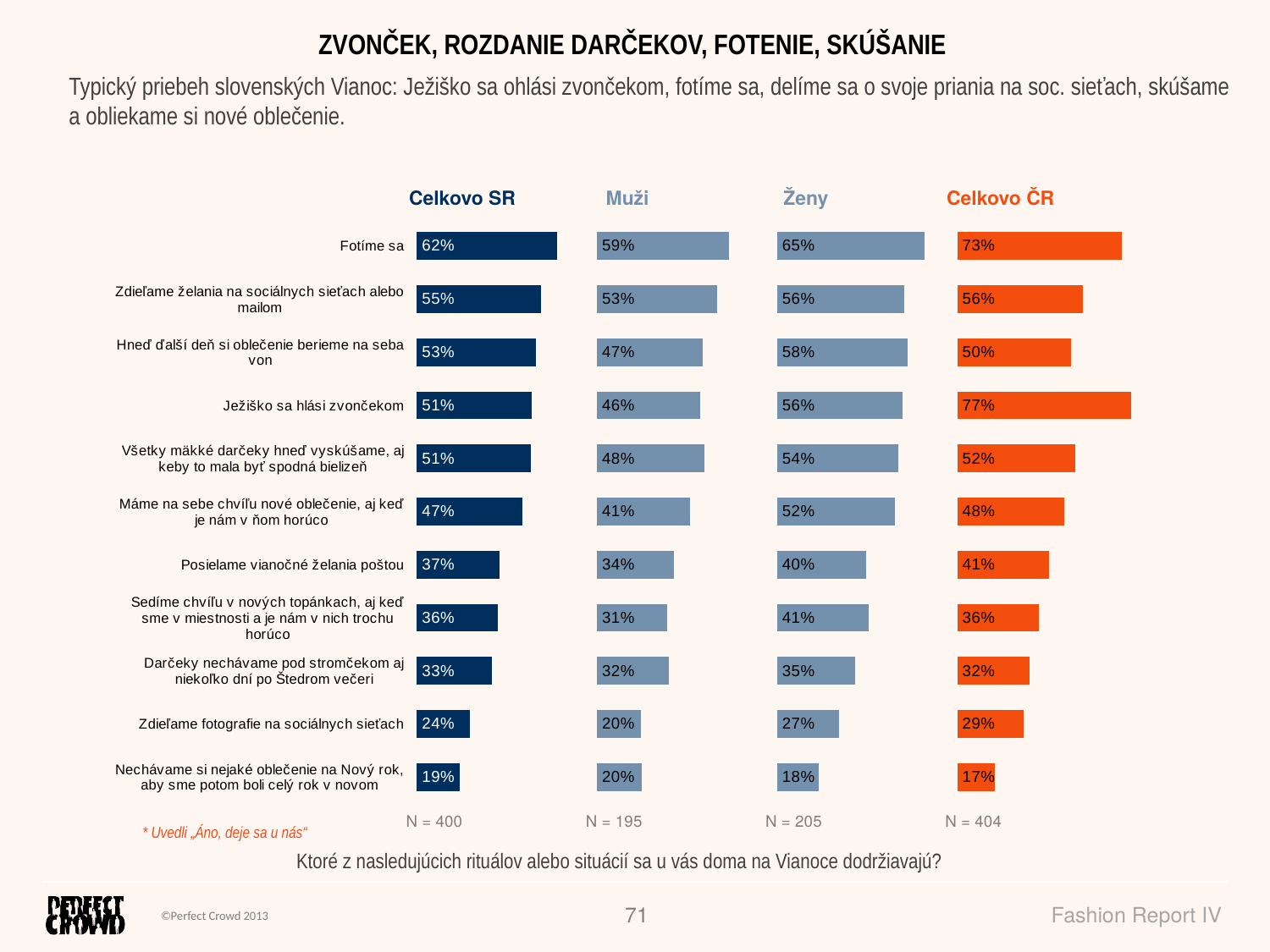

ZVONČEK, ROZDANIE DARČEKOV, FOTENIE, SKÚŠANIE
Typický priebeh slovenských Vianoc: Ježiško sa ohlási zvončekom, fotíme sa, delíme sa o svoje priania na soc. sieťach, skúšame a obliekame si nové oblečenie.

### Chart

| Category | Celkom SR | 80% | Muži | 160% | Ženy | 240% | Celkom ČR |
|---|---|---|---|---|---|---|---|
| Fotíme sa | 0.620669448261609 | 0.179330551738392 | 0.585763614712259 | 0.214236385287741 | 0.653806175237305 | 0.146193824762695 | 0.730198019801981 |
| Zdieľame želania na sociálnych sieťach alebo mailom | 0.549622810799879 | 0.250377189200123 | 0.53458591907856 | 0.265414080921441 | 0.56389759884721 | 0.23610240115279 | 0.55940594059406 |
| Hneď ďalší deň si oblečenie berieme na seba von | 0.527129677251781 | 0.27287032274822 | 0.470701401818881 | 0.329298598181118 | 0.580698040089638 | 0.219301959910363 | 0.504950495049506 |
| Ježiško sa hlási zvončekom | 0.508725091742225 | 0.291274908257776 | 0.459778995147341 | 0.34022100485266 | 0.555190489484348 | 0.244809510515652 | 0.772277227722772 |
| Všetky mäkké darčeky hneď vyskúšame, aj keby to mala byť spodná bielizeň | 0.507082177094117 | 0.292917822905884 | 0.476619605039765 | 0.323380394960237 | 0.536000837114528 | 0.263999162885473 | 0.524752475247525 |
| Máme na sebe chvíľu nové oblečenie, aj keď je nám v ňom horúco | 0.470137129844378 | 0.329862870155623 | 0.413880687651704 | 0.386119312348297 | 0.523542368339178 | 0.276457631660822 | 0.475247524752475 |
| Posielame vianočné želania poštou | 0.368389303122002 | 0.431610696878 | 0.339604255606273 | 0.460395744393727 | 0.395715459340637 | 0.404284540659364 | 0.405940594059407 |
| Sedíme chvíľu v nových topánkach, aj keď sme v miestnosti a je nám v nich trochu horúco | 0.359232019896992 | 0.440767980103008 | 0.309923699620139 | 0.490076300379862 | 0.406041283005816 | 0.393958716994185 | 0.361386138613862 |
| Darčeky nechávame pod stromčekom aj niekoľko dní po Štedrom večeri | 0.332020238067001 | 0.467979761933001 | 0.317586471636283 | 0.482413528363718 | 0.345722468577254 | 0.454277531422747 | 0.321782178217823 |
| Zdieľame fotografie na sociálnych sieťach | 0.235897718195647 | 0.564102281804352 | 0.195303532904539 | 0.604696467095462 | 0.274434498384282 | 0.525565501615719 | 0.294554455445545 |
| Nechávame si nejaké oblečenie na Nový rok, aby sme potom boli celý rok v novom | 0.190961444453588 | 0.609038555546413 | 0.197514037336854 | 0.602485962663147 | 0.184740951794426 | 0.615259048205577 | 0.165841584158416 |
| Celkovo SR | Muži | Ženy | Celkovo ČR |
| --- | --- | --- | --- |
| N = 400 | N = 195 | N = 205 | N = 404 |
| --- | --- | --- | --- |
* Uvedli „Áno, deje sa u nás“

Ktoré z nasledujúcich rituálov alebo situácií sa u vás doma na Vianoce dodržiavajú?